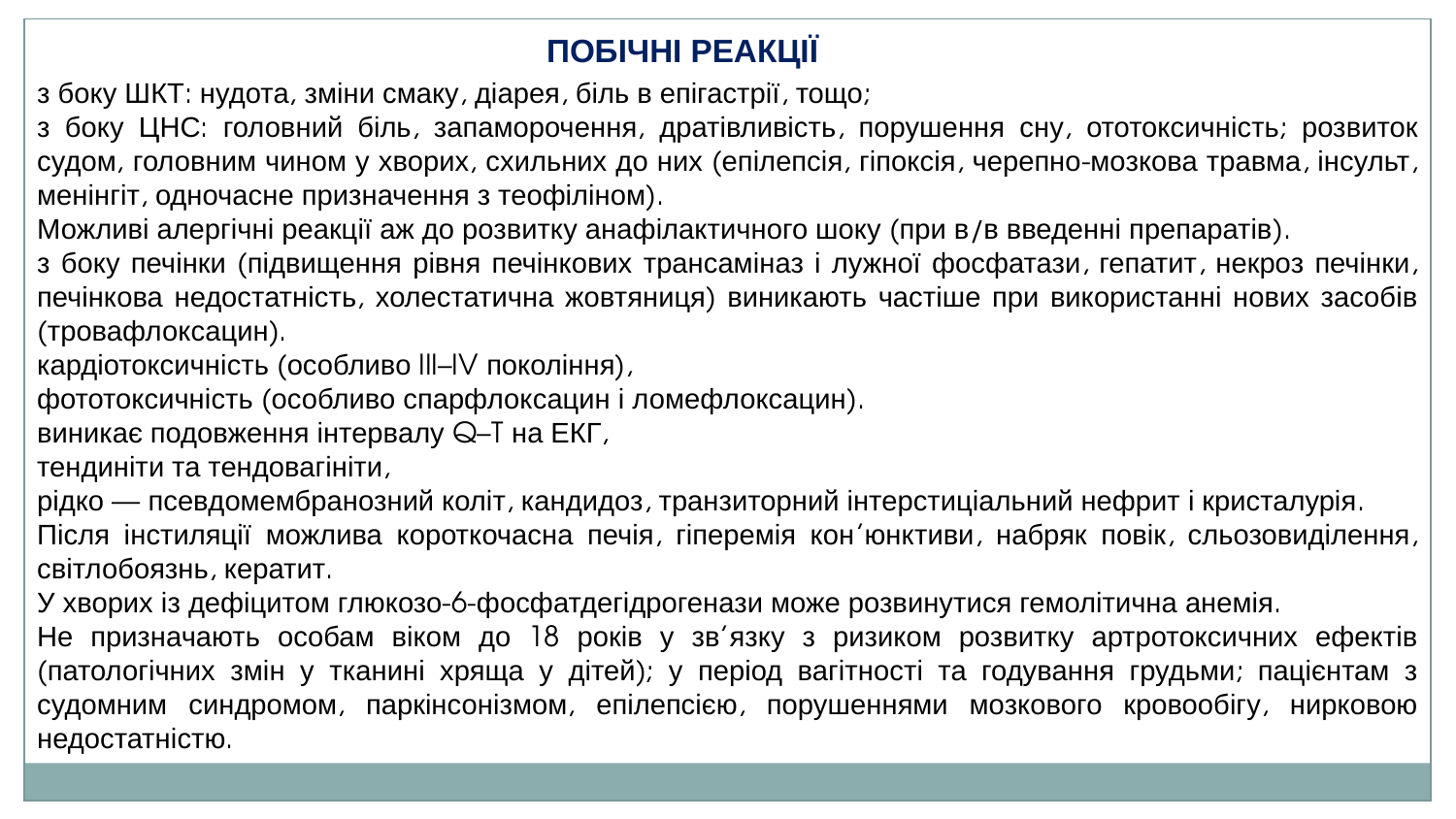

ПОБІЧНІ РЕАКЦІЇ
з боку ШКТ: нудота, зміни смаку, діарея, біль в епігастрії, тощо;
з боку ЦНС: головний біль, запаморочення, дратівливість, порушення сну, ототоксичність; розвиток судом, головним чином у хворих, схильних до них (епілепсія, гіпоксія, черепно-мозкова травма, інсульт, менінгіт, одночасне призначення з теофіліном).
Можливі алергічні реакції аж до розвитку анафілактичного шоку (при в/в введенні препаратів).
з боку печінки (підвищення рівня печінкових трансаміназ і лужної фосфатази, гепатит, некроз печінки, печінкова недостатність, холестатична жовтяниця) виникають частіше при використанні нових засобів (тровафлоксацин).
кардіотоксичність (особливо III–IV покоління),
фототоксичність (особливо спарфлоксацин і ломефлоксацин).
виникає подовження інтервалу Q–T на ЕКГ,
тендиніти та тендовагініти,
рідко — псевдомембранозний коліт, кандидоз, транзиторний інтерстиціальний нефрит і кристалурія.
Після інстиляції можлива короткочасна печія, гіперемія кон’юнктиви, набряк повік, сльозовиділення, світлобоязнь, кератит.
У хворих із дефіцитом глюкозо-6-фосфатдегідрогенази може розвинутися гемолітична анемія.
Не призначають особам віком до 18 років у зв’язку з ризиком розвитку артротоксичних ефектів (патологічних змін у тканині хряща у дітей); у період вагітності та годування грудьми; пацієнтам з судомним синдромом, паркінсонізмом, епілепсією, порушеннями мозкового кровообігу, нирковою недостатністю.